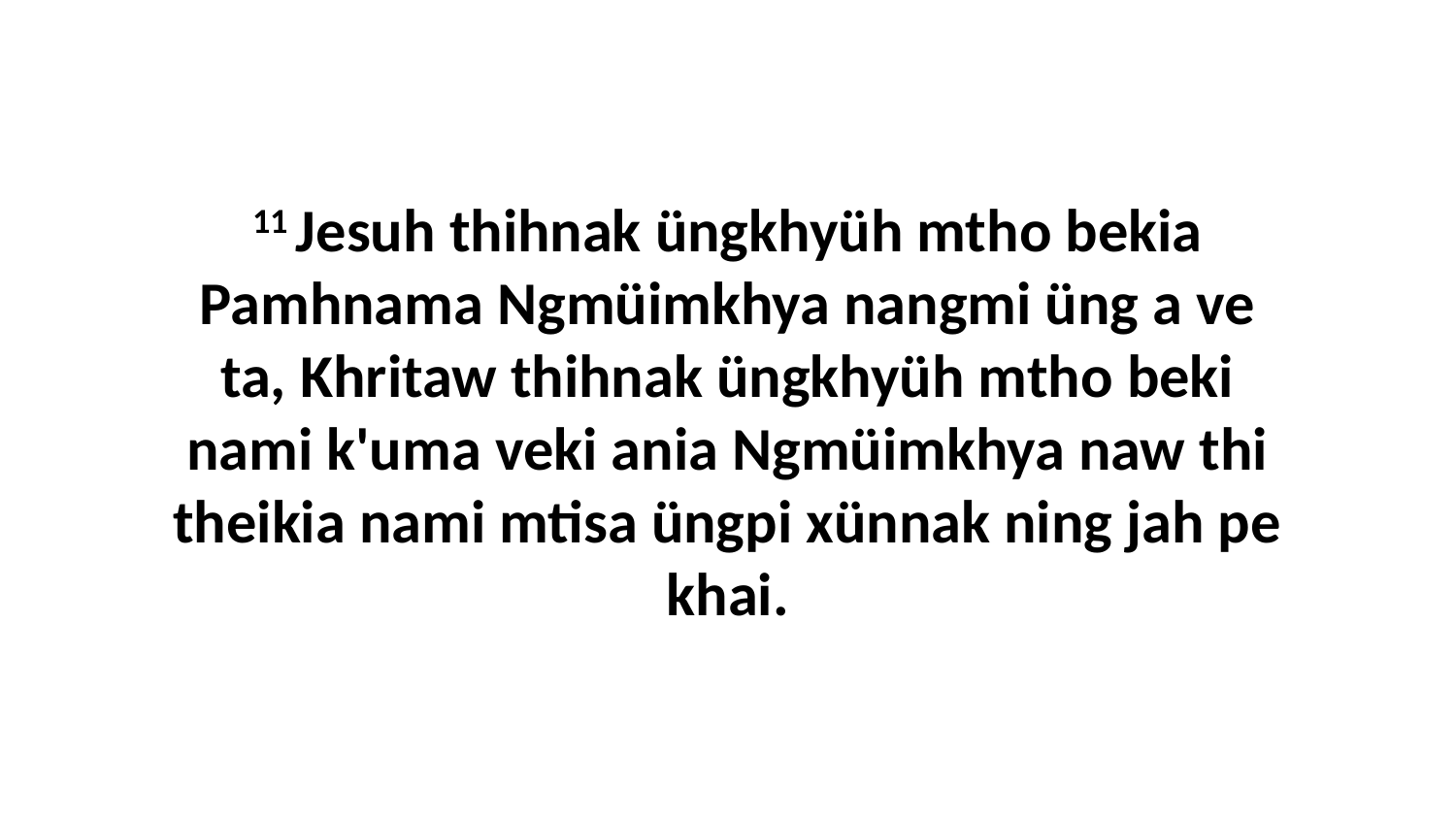

11 Jesuh thihnak üngkhyüh mtho bekia Pamhnama Ngmüimkhya nangmi üng a ve ta, Khritaw thihnak üngkhyüh mtho beki nami k'uma veki ania Ngmüimkhya naw thi theikia nami mtisa üngpi xünnak ning jah pe khai.